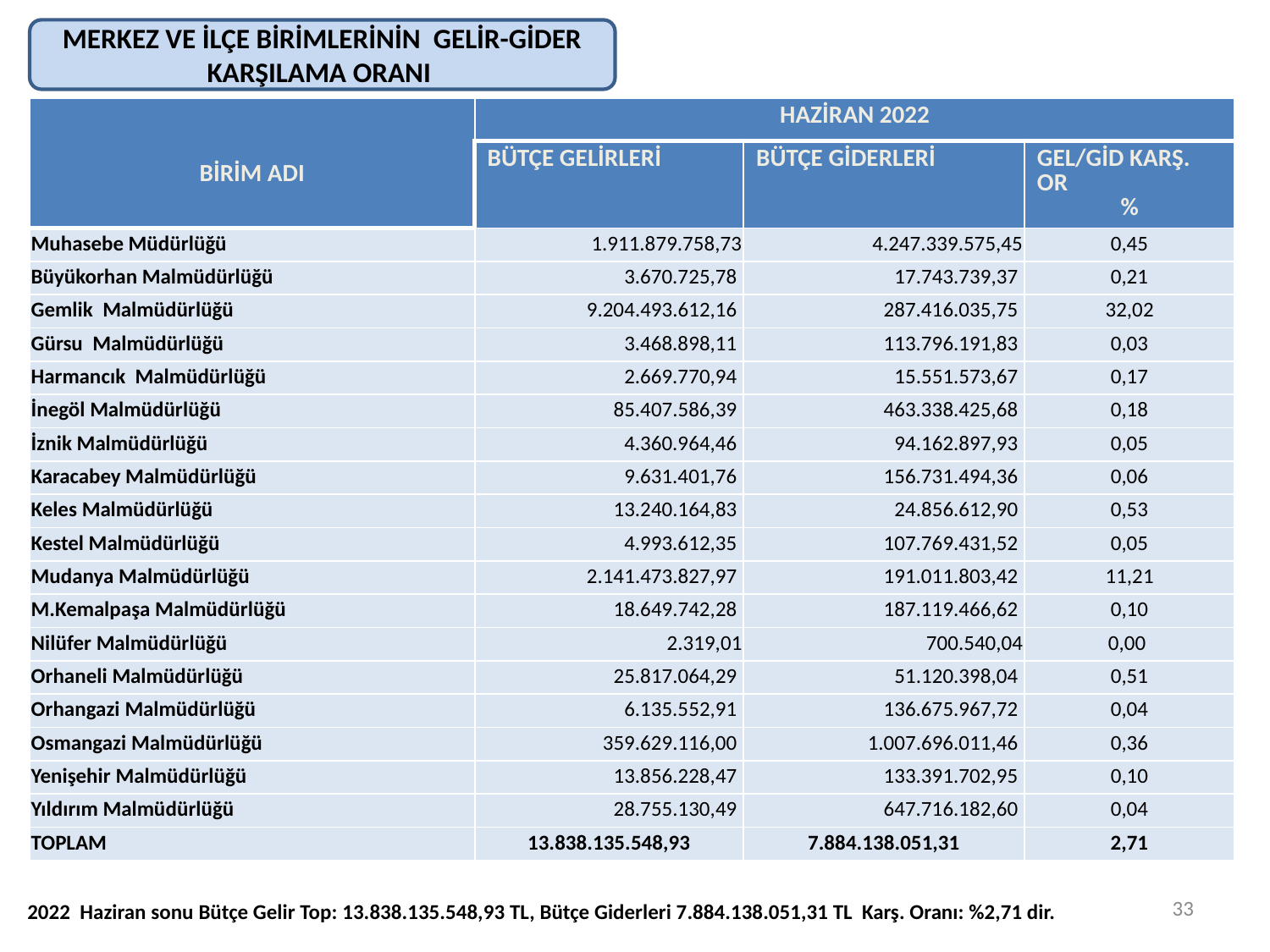

MERKEZ VE İLÇE BİRİMLERİNİN  GELİR-GİDER KARŞILAMA ORANI
| BİRİM ADI | HAZİRAN 2022 |  |  |
| --- | --- | --- | --- |
|  | BÜTÇE GELİRLERİ | BÜTÇE GİDERLERİ | GEL/GİD KARŞ. OR % |
| Muhasebe Müdürlüğü | 1.911.879.758,73 | 4.247.339.575,45 | 0,45 |
| Büyükorhan Malmüdürlüğü | 3.670.725,78 | 17.743.739,37 | 0,21 |
| Gemlik Malmüdürlüğü | 9.204.493.612,16 | 287.416.035,75 | 32,02 |
| Gürsu Malmüdürlüğü | 3.468.898,11 | 113.796.191,83 | 0,03 |
| Harmancık Malmüdürlüğü | 2.669.770,94 | 15.551.573,67 | 0,17 |
| İnegöl Malmüdürlüğü | 85.407.586,39 | 463.338.425,68 | 0,18 |
| İznik Malmüdürlüğü | 4.360.964,46 | 94.162.897,93 | 0,05 |
| Karacabey Malmüdürlüğü | 9.631.401,76 | 156.731.494,36 | 0,06 |
| Keles Malmüdürlüğü | 13.240.164,83 | 24.856.612,90 | 0,53 |
| Kestel Malmüdürlüğü | 4.993.612,35 | 107.769.431,52 | 0,05 |
| Mudanya Malmüdürlüğü | 2.141.473.827,97 | 191.011.803,42 | 11,21 |
| M.Kemalpaşa Malmüdürlüğü | 18.649.742,28 | 187.119.466,62 | 0,10 |
| Nilüfer Malmüdürlüğü | 2.319,01 | 700.540,04 | 0,00 |
| Orhaneli Malmüdürlüğü | 25.817.064,29 | 51.120.398,04 | 0,51 |
| Orhangazi Malmüdürlüğü | 6.135.552,91 | 136.675.967,72 | 0,04 |
| Osmangazi Malmüdürlüğü | 359.629.116,00 | 1.007.696.011,46 | 0,36 |
| Yenişehir Malmüdürlüğü | 13.856.228,47 | 133.391.702,95 | 0,10 |
| Yıldırım Malmüdürlüğü | 28.755.130,49 | 647.716.182,60 | 0,04 |
| TOPLAM | 13.838.135.548,93 | 7.884.138.051,31 | 2,71 |
33
2022  Haziran sonu Bütçe Gelir Top: 13.838.135.548,93 TL, Bütçe Giderleri 7.884.138.051,31 TL  Karş. Oranı: %2,71 dir.